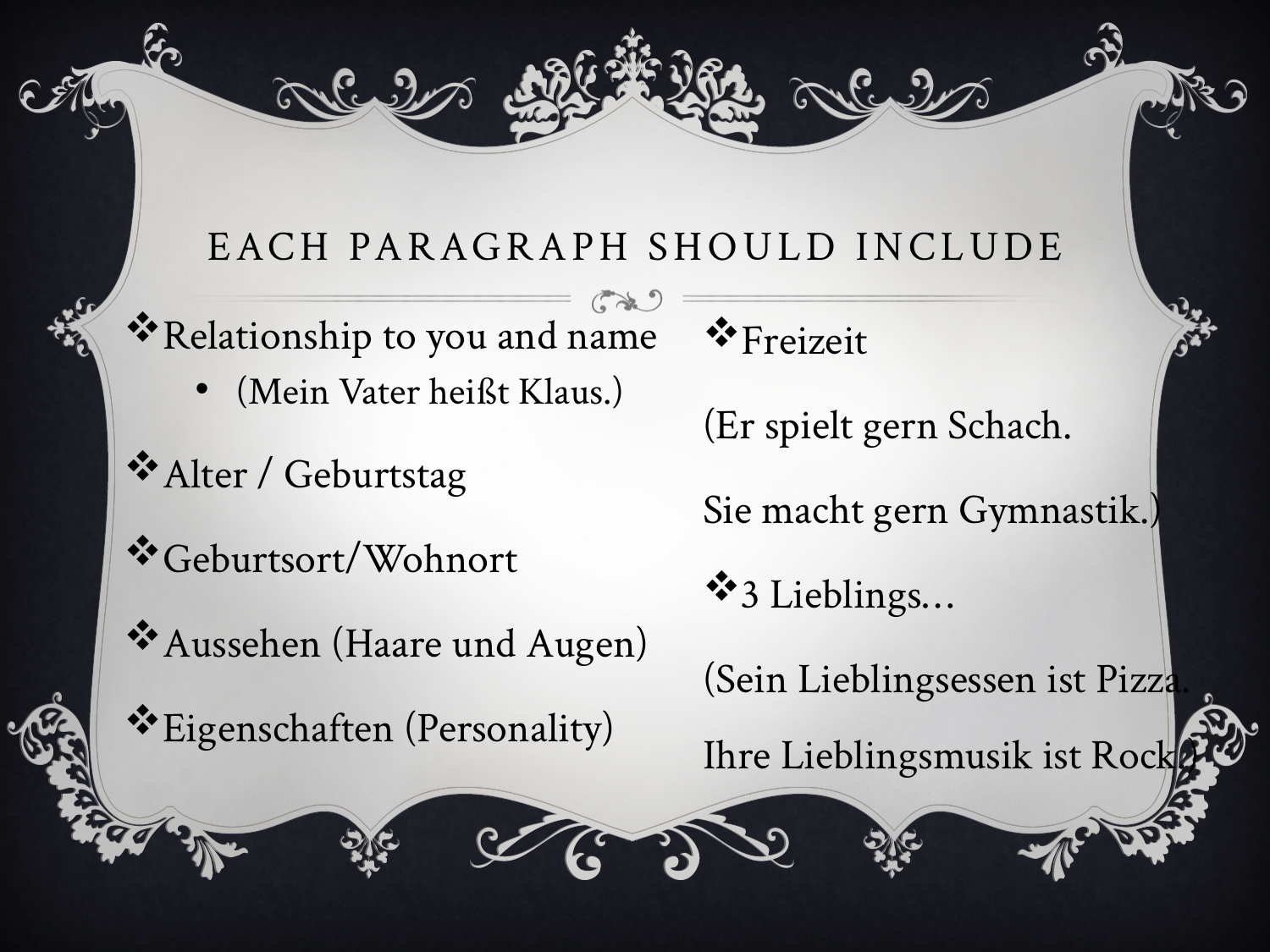

# Each Paragraph should include
Relationship to you and name
 (Mein Vater heißt Klaus.)
Alter / Geburtstag
Geburtsort/Wohnort
Aussehen (Haare und Augen)
Eigenschaften (Personality)
Freizeit
(Er spielt gern Schach.
Sie macht gern Gymnastik.)
3 Lieblings…
(Sein Lieblingsessen ist Pizza.  Ihre Lieblingsmusik ist Rock.)